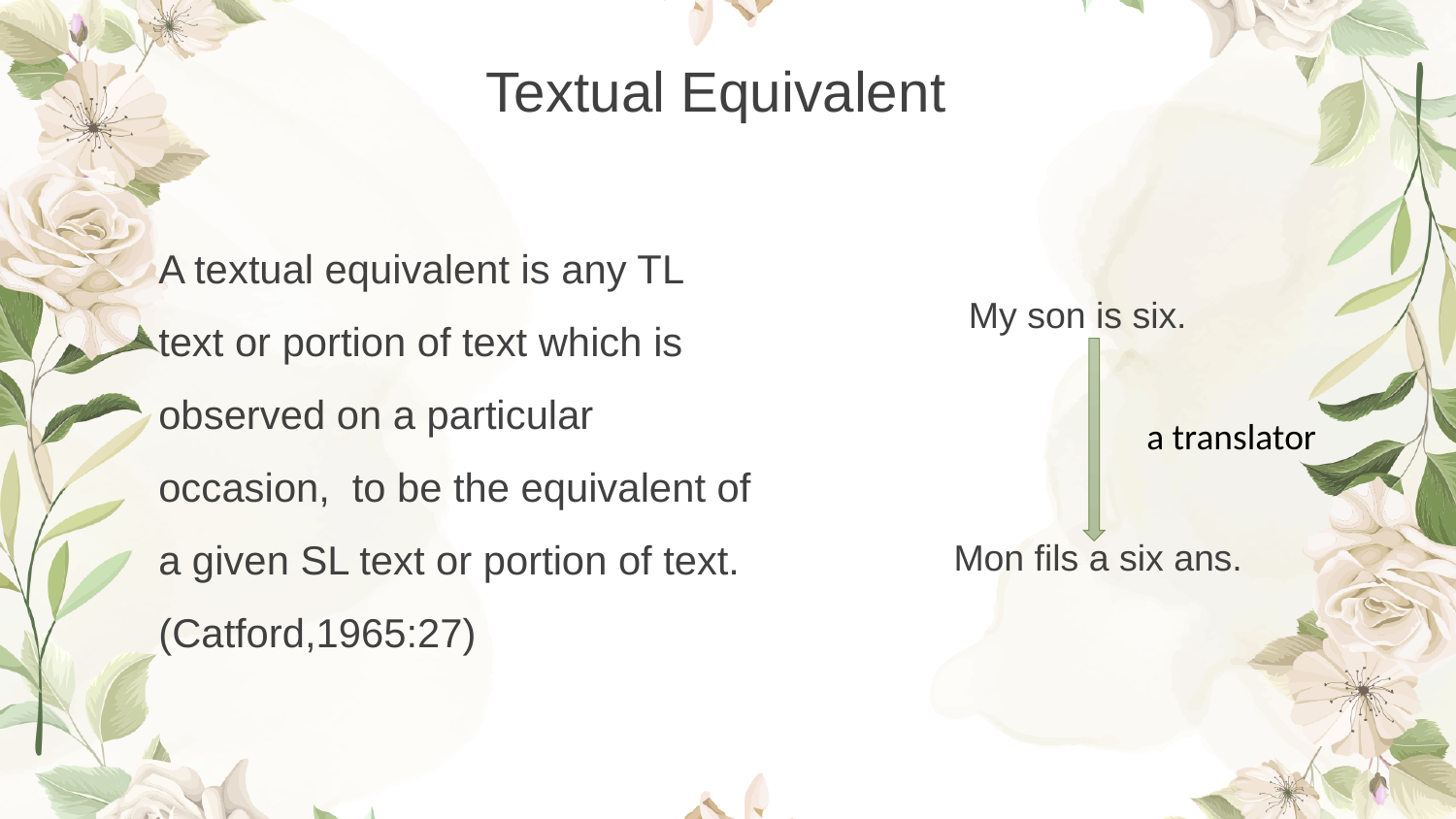

Textual Equivalent
A textual equivalent is any TL text or portion of text which is observed on a particular occasion,  to be the equivalent of a given SL text or portion of text. (Catford,1965:27)
My son is six.

a translator
Mon fils a six ans.